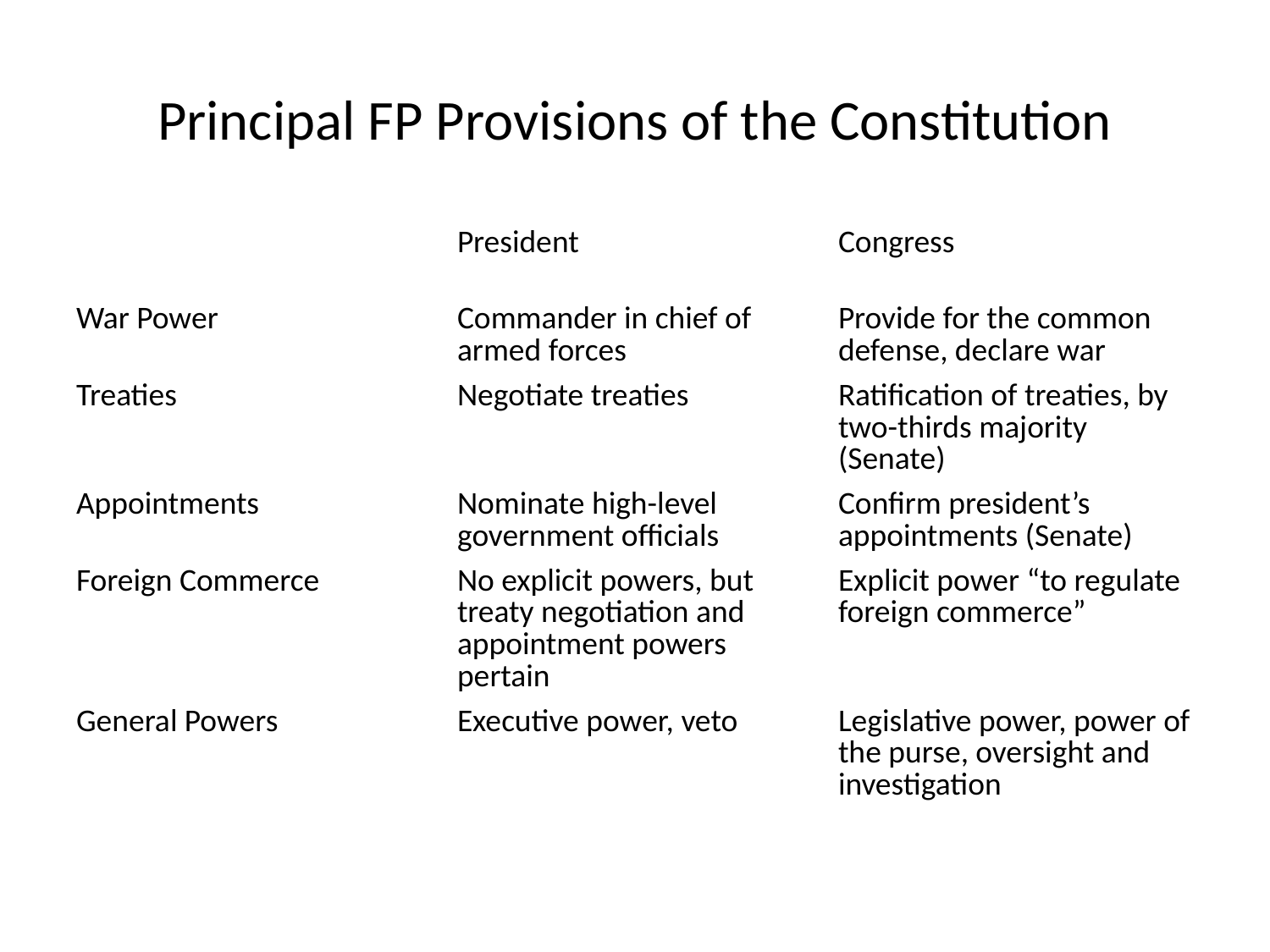

# Principal FP Provisions of the Constitution
|  | President | Congress |
| --- | --- | --- |
| War Power | Commander in chief of armed forces | Provide for the common defense, declare war |
| Treaties | Negotiate treaties | Ratification of treaties, by two-thirds majority (Senate) |
| Appointments | Nominate high-level government officials | Confirm president’s appointments (Senate) |
| Foreign Commerce | No explicit powers, but treaty negotiation and appointment powers pertain | Explicit power “to regulate foreign commerce” |
| General Powers | Executive power, veto | Legislative power, power of the purse, oversight and investigation |